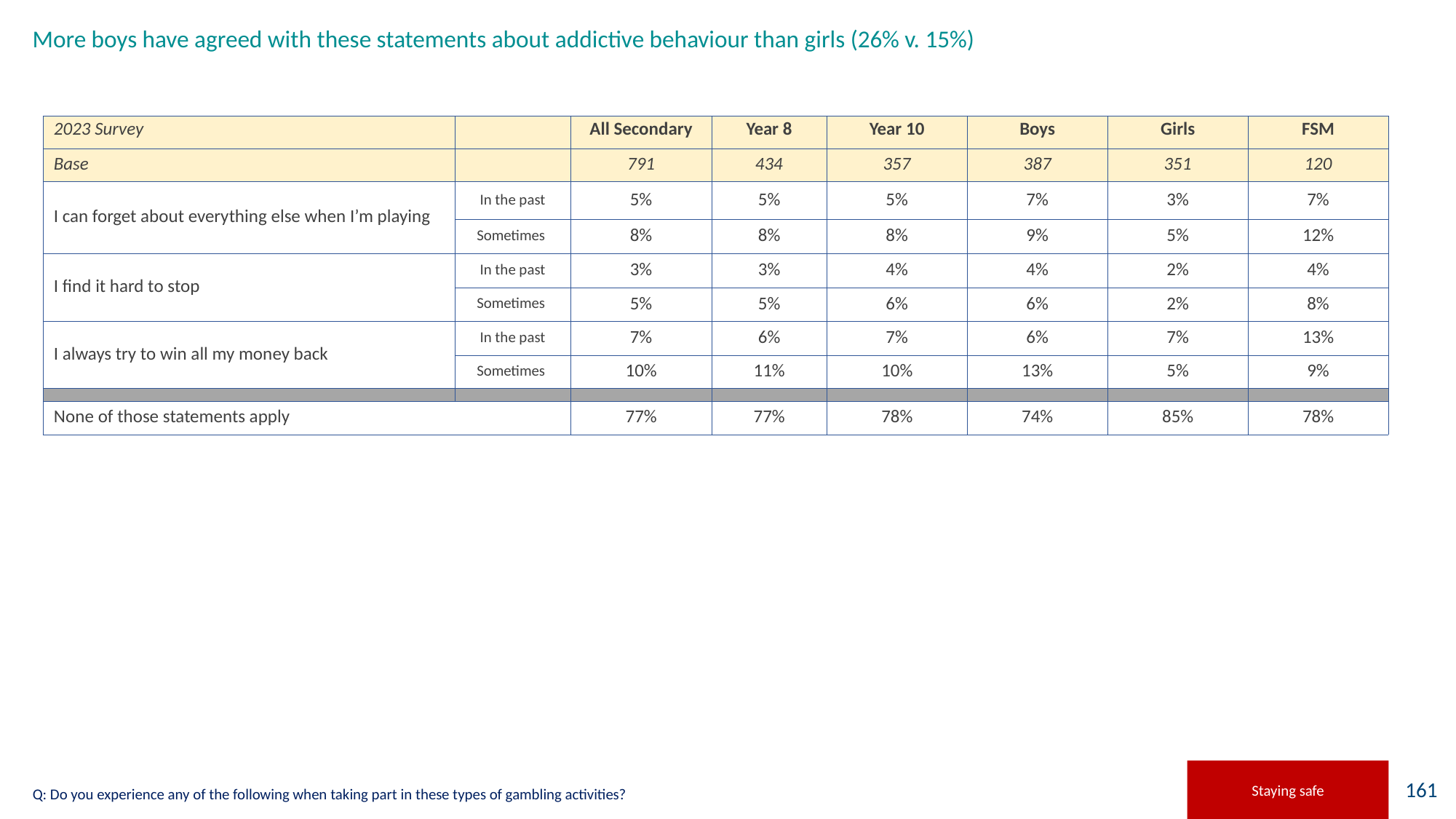

# More boys have agreed with these statements about addictive behaviour than girls (26% v. 15%)
| 2023 Survey |  | All Secondary | Year 8 | Year 10 | Boys | Girls | FSM |
| --- | --- | --- | --- | --- | --- | --- | --- |
| Base |  | 791 | 434 | 357 | 387 | 351 | 120 |
| I can forget about everything else when I’m playing | In the past | 5% | 5% | 5% | 7% | 3% | 7% |
|  | Sometimes | 8% | 8% | 8% | 9% | 5% | 12% |
| I find it hard to stop | In the past | 3% | 3% | 4% | 4% | 2% | 4% |
|  | Sometimes | 5% | 5% | 6% | 6% | 2% | 8% |
| I always try to win all my money back | In the past | 7% | 6% | 7% | 6% | 7% | 13% |
|  | Sometimes | 10% | 11% | 10% | 13% | 5% | 9% |
|  |  |  |  |  |  |  |  |
| None of those statements apply |  | 77% | 77% | 78% | 74% | 85% | 78% |
Staying safe
Q: Do you experience any of the following when taking part in these types of gambling activities?